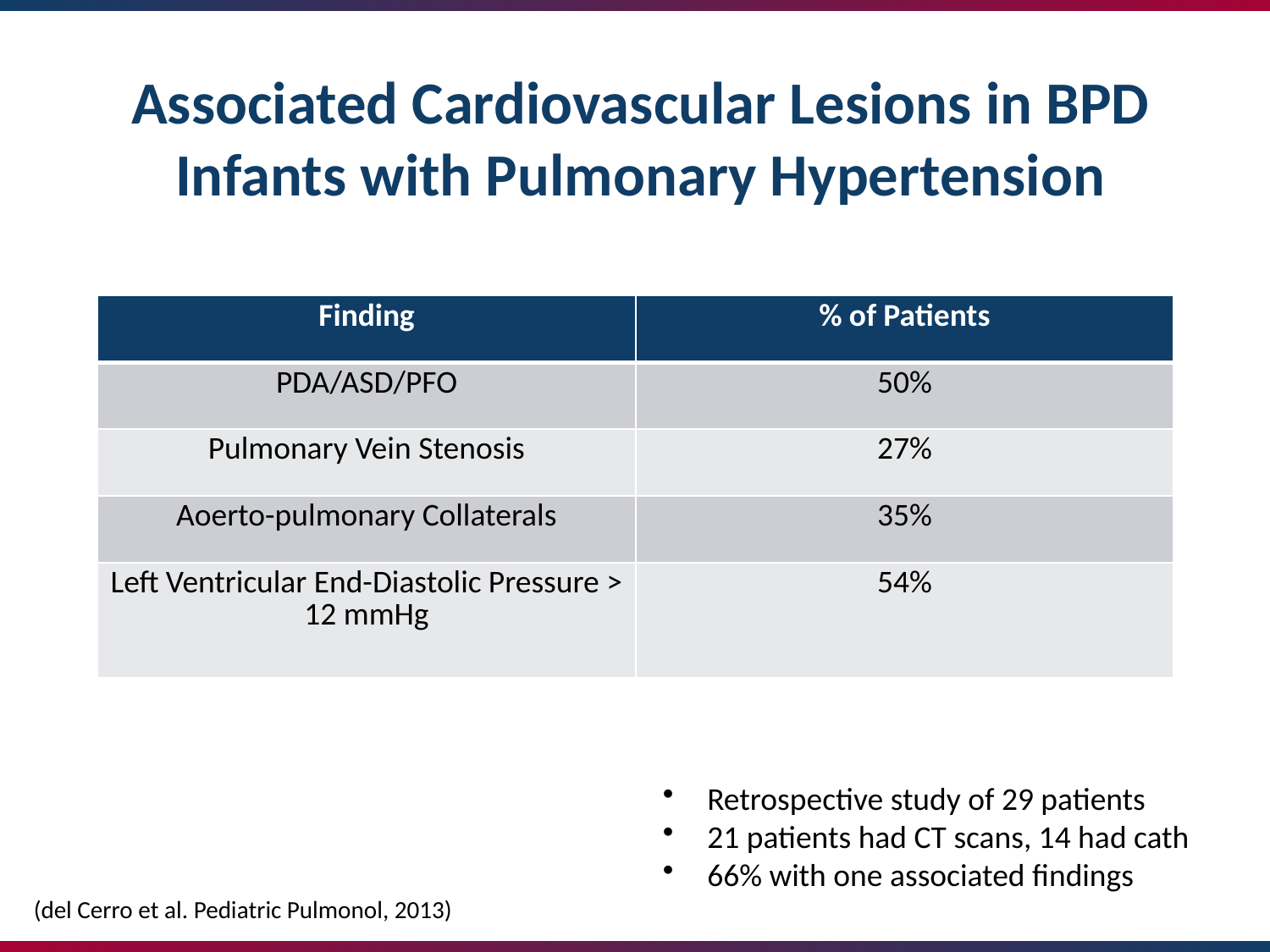

# Associated Cardiovascular Lesions in BPD Infants with Pulmonary Hypertension
| Finding | % of Patients |
| --- | --- |
| PDA/ASD/PFO | 50% |
| Pulmonary Vein Stenosis | 27% |
| Aoerto-pulmonary Collaterals | 35% |
| Left Ventricular End-Diastolic Pressure > 12 mmHg | 54% |
  Retrospective study of 29 patients
  21 patients had CT scans, 14 had cath
  66% with one associated findings

(del Cerro et al. Pediatric Pulmonol, 2013)